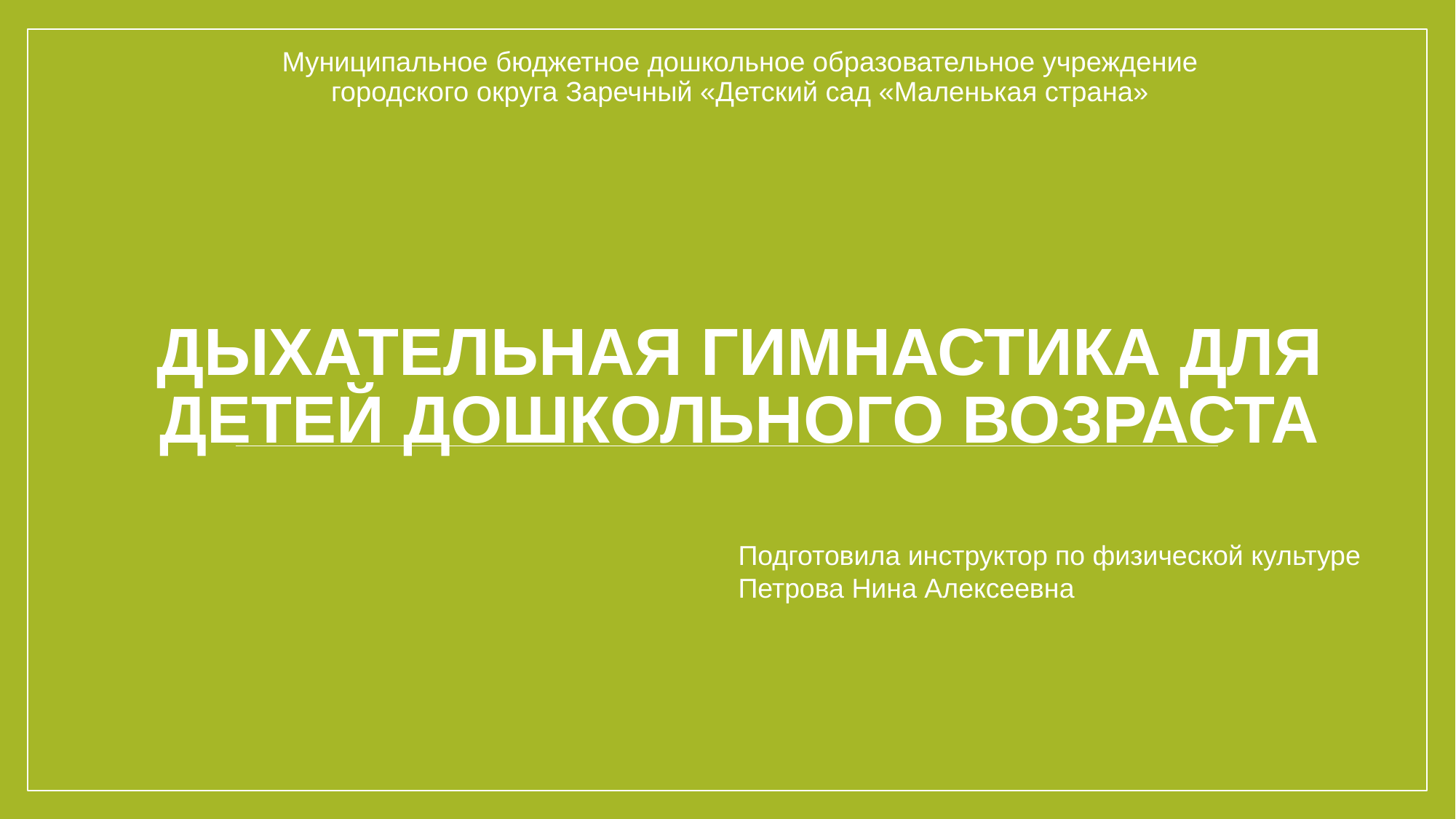

Муниципальное бюджетное дошкольное образовательное учреждение городского округа Заречный «Детский сад «Маленькая страна»

# Дыхательная гимнастика для детей дошкольного возраста
Подготовила инструктор по физической культуре
Петрова Нина Алексеевна